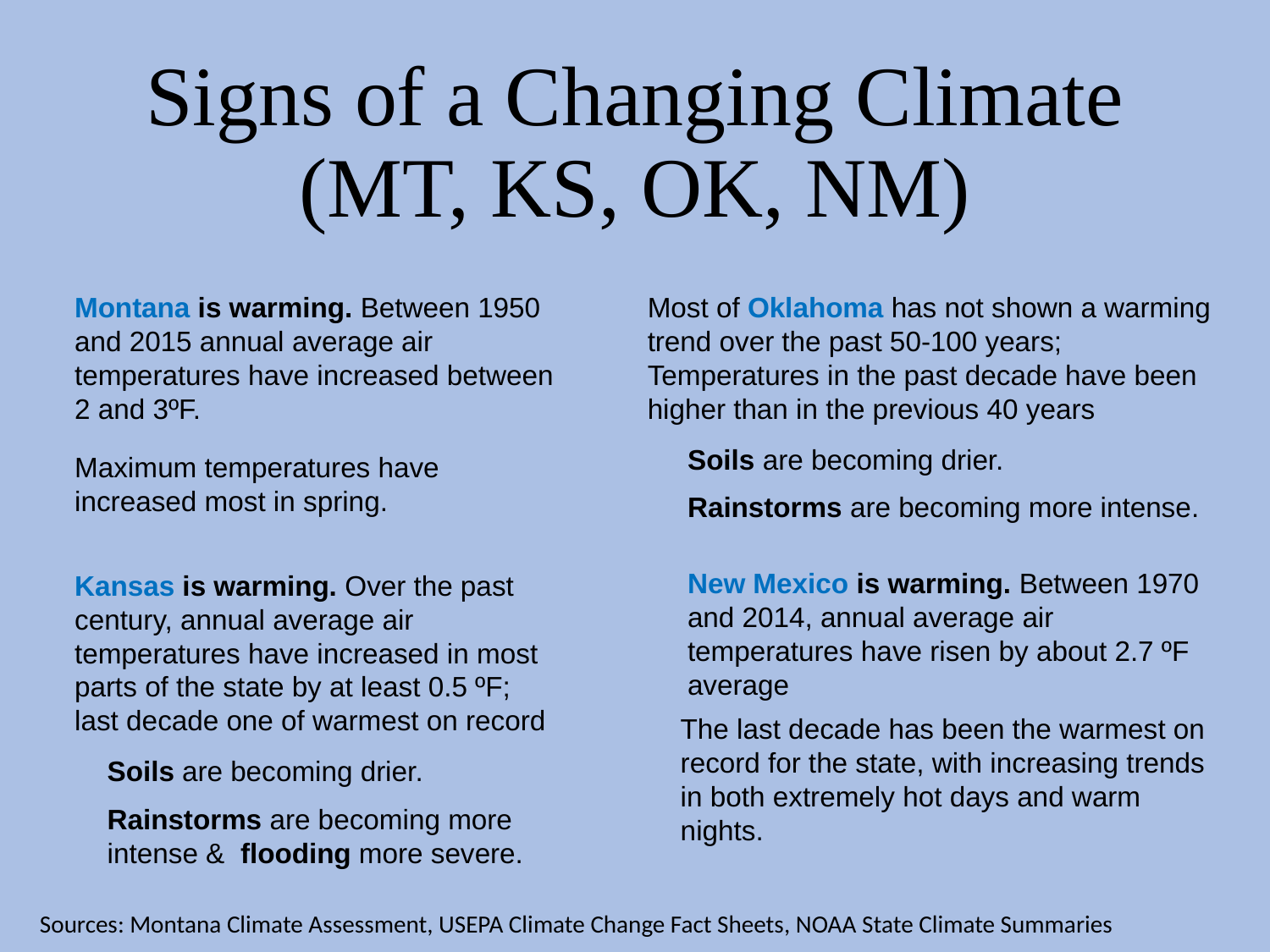

Signs of a Changing Climate
(MT, KS, OK, NM)
Montana is warming. Between 1950 and 2015 annual average air temperatures have increased between 2 and 3ºF.
Maximum temperatures have increased most in spring.

Kansas is warming. Over the past century, annual average air temperatures have increased in most parts of the state by at least 0.5 ºF; last decade one of warmest on record

Soils are becoming drier.
Rainstorms are becoming more intense &  flooding more severe.
Most of Oklahoma has not shown a warming trend over the past 50-100 years; Temperatures in the past decade have been higher than in the previous 40 years

Soils are becoming drier.
Rainstorms are becoming more intense.

New Mexico is warming. Between 1970 and 2014, annual average air temperatures have risen by about 2.7 ºF average
The last decade has been the warmest on record for the state, with increasing trends in both extremely hot days and warm nights.

Sources: Montana Climate Assessment, USEPA Climate Change Fact Sheets, NOAA State Climate Summaries